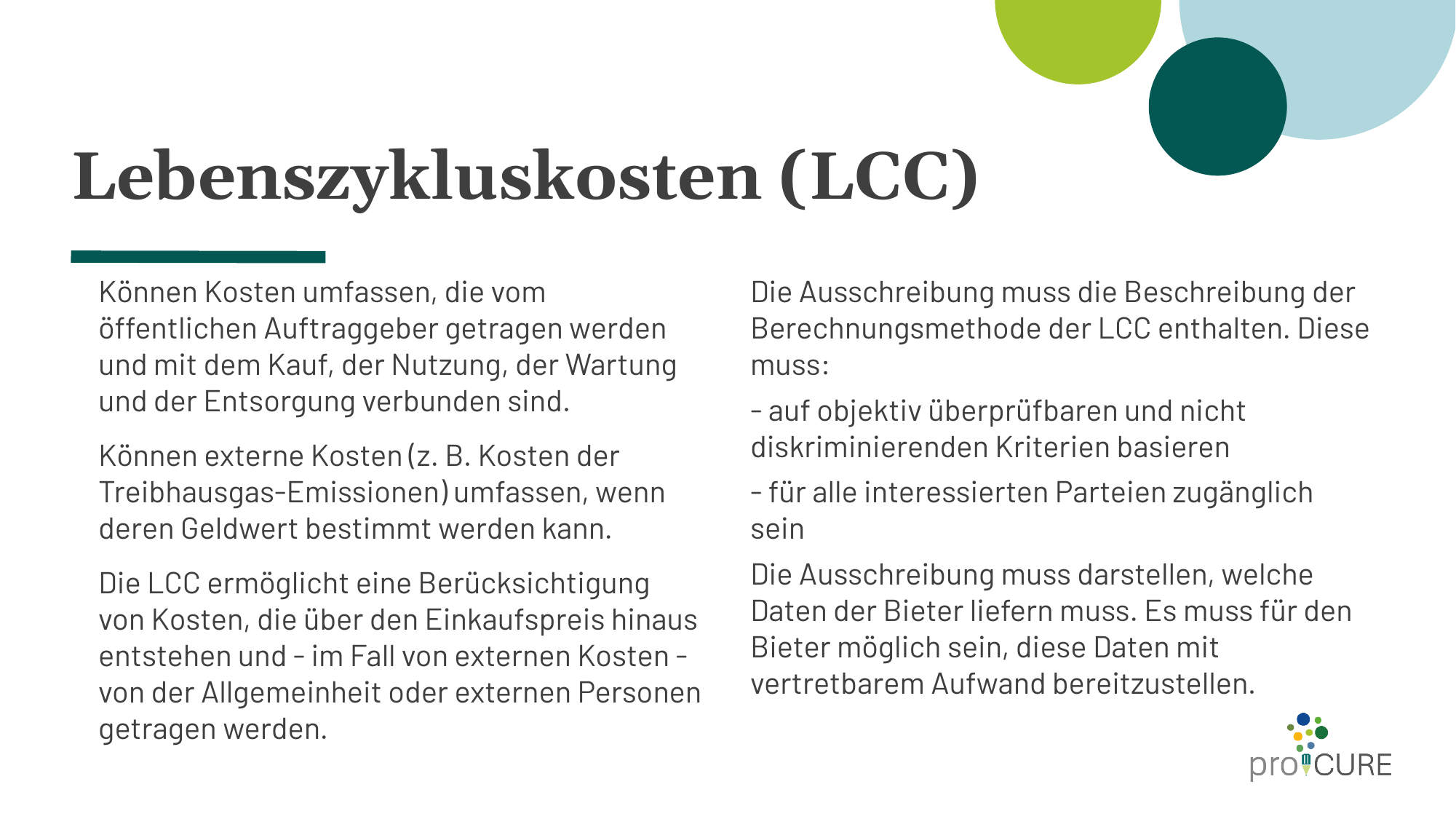

# Lebenszykluskosten (LCC)
Können Kosten umfassen, die vom öffentlichen Auftraggeber getragen werden und mit dem Kauf, der Nutzung, der Wartung und der Entsorgung verbunden sind.
Können externe Kosten (z. B. Kosten der Treibhausgas-Emissionen) umfassen, wenn deren Geldwert bestimmt werden kann.
Die LCC ermöglicht eine Berücksichtigung von Kosten, die über den Einkaufspreis hinaus entstehen und - im Fall von externen Kosten - von der Allgemeinheit oder externen Personen getragen werden.
Die Ausschreibung muss die Beschreibung der Berechnungsmethode der LCC enthalten. Diese muss:
- auf objektiv überprüfbaren und nicht diskriminierenden Kriterien basieren
- für alle interessierten Parteien zugänglich sein
Die Ausschreibung muss darstellen, welche Daten der Bieter liefern muss. Es muss für den Bieter möglich sein, diese Daten mit vertretbarem Aufwand bereitzustellen.